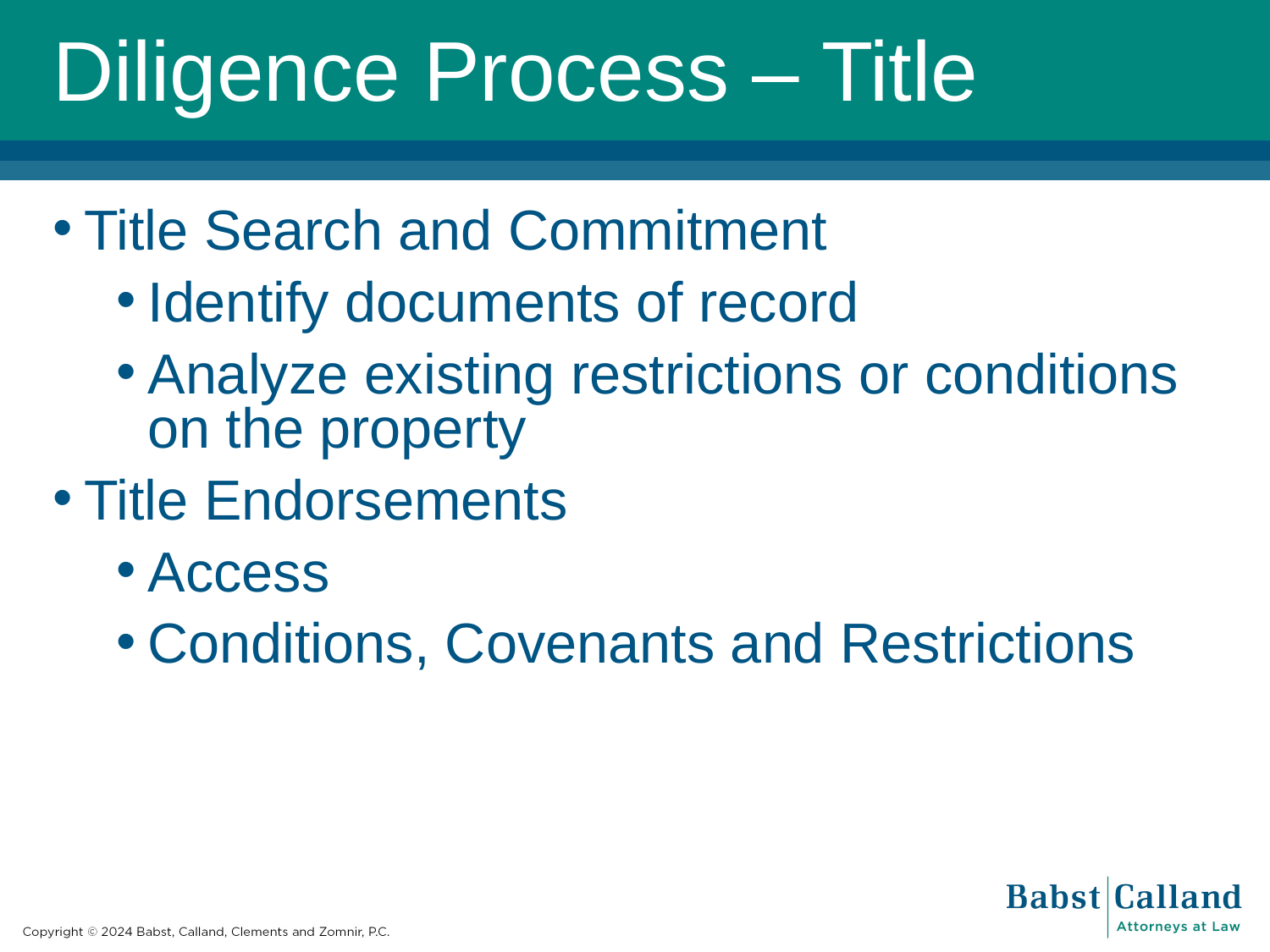

# Diligence Process – Title
Title Search and Commitment
Identify documents of record
Analyze existing restrictions or conditions on the property
Title Endorsements
Access
Conditions, Covenants and Restrictions